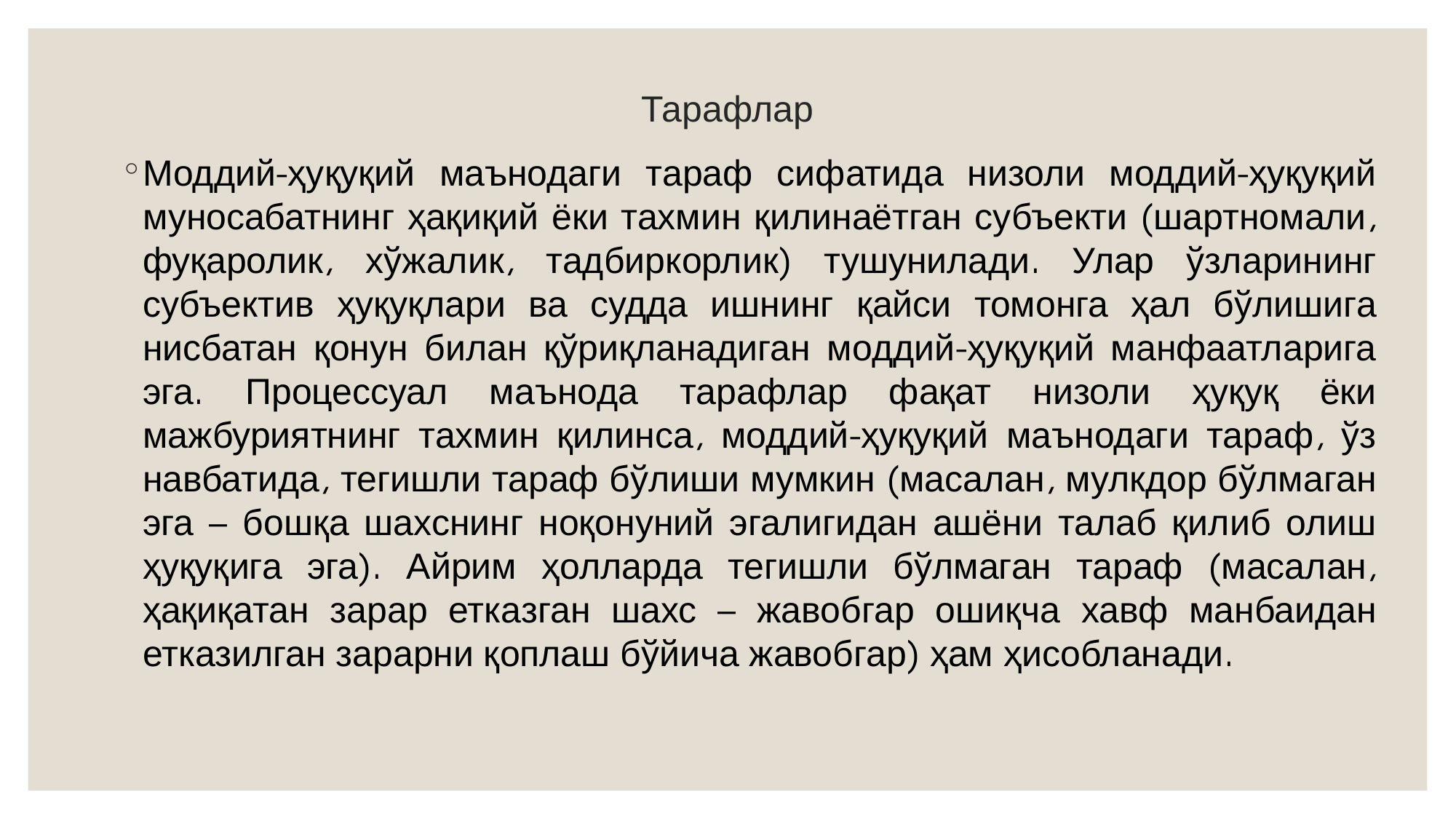

# Тарафлар
Моддий-ҳуқуқий маънодаги тараф сифатида низоли моддий-ҳуқуқий муносабатнинг ҳақиқий ёки тахмин қилинаётган субъекти (шартномали, фуқаролик, хўжалик, тадбиркорлик) тушунилади. Улар ўзларининг субъектив ҳуқуқлари ва судда ишнинг қайси томонга ҳал бўлишига нисбатан қонун билан қўриқланадиган моддий-ҳуқуқий манфаатларига эга. Процессуал маънода тарафлар фақат низоли ҳуқуқ ёки мажбуриятнинг тахмин қилинса, моддий-ҳуқуқий маънодаги тараф, ўз навбатида, тегишли тараф бўлиши мумкин (масалан, мулкдор бўлмаган эга – бошқа шахснинг ноқонуний эгалигидан ашёни талаб қилиб олиш ҳуқуқига эга). Айрим ҳолларда тегишли бўлмаган тараф (масалан, ҳақиқатан зарар етказган шахс – жавобгар ошиқча хавф манбаидан етказилган зарарни қоплаш бўйича жавобгар) ҳам ҳисобланади.